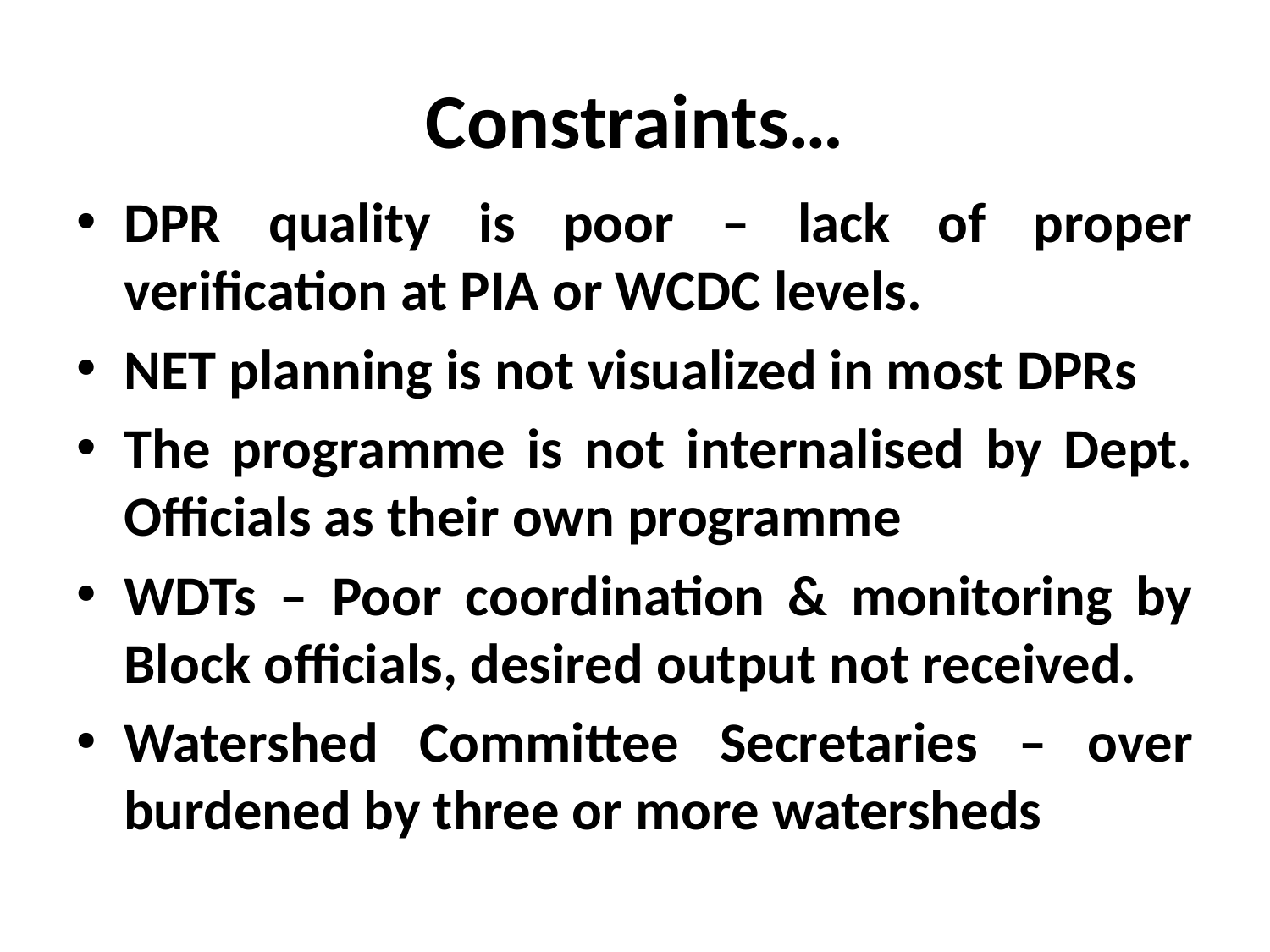

# Constraints…
DPR quality is poor – lack of proper verification at PIA or WCDC levels.
NET planning is not visualized in most DPRs
The programme is not internalised by Dept. Officials as their own programme
WDTs – Poor coordination & monitoring by Block officials, desired output not received.
Watershed Committee Secretaries – over burdened by three or more watersheds